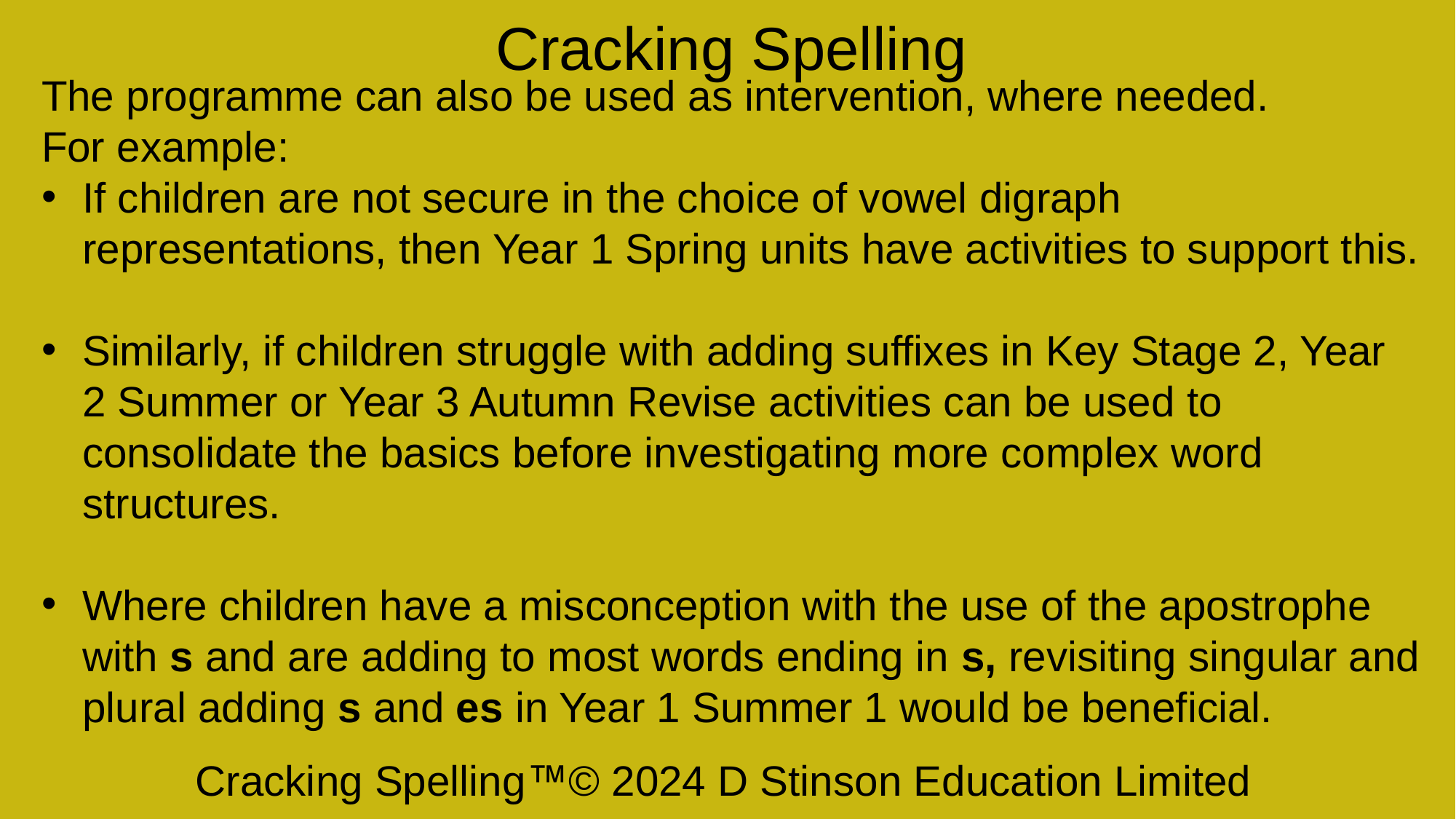

Cracking Spelling
The programme can also be used as intervention, where needed.
For example:
If children are not secure in the choice of vowel digraph representations, then Year 1 Spring units have activities to support this.

Similarly, if children struggle with adding suffixes in Key Stage 2, Year 2 Summer or Year 3 Autumn Revise activities can be used to consolidate the basics before investigating more complex word structures.

Where children have a misconception with the use of the apostrophe with s and are adding to most words ending in s, revisiting singular and plural adding s and es in Year 1 Summer 1 would be beneficial.

Cracking Spelling™© 2024 D Stinson Education Limited